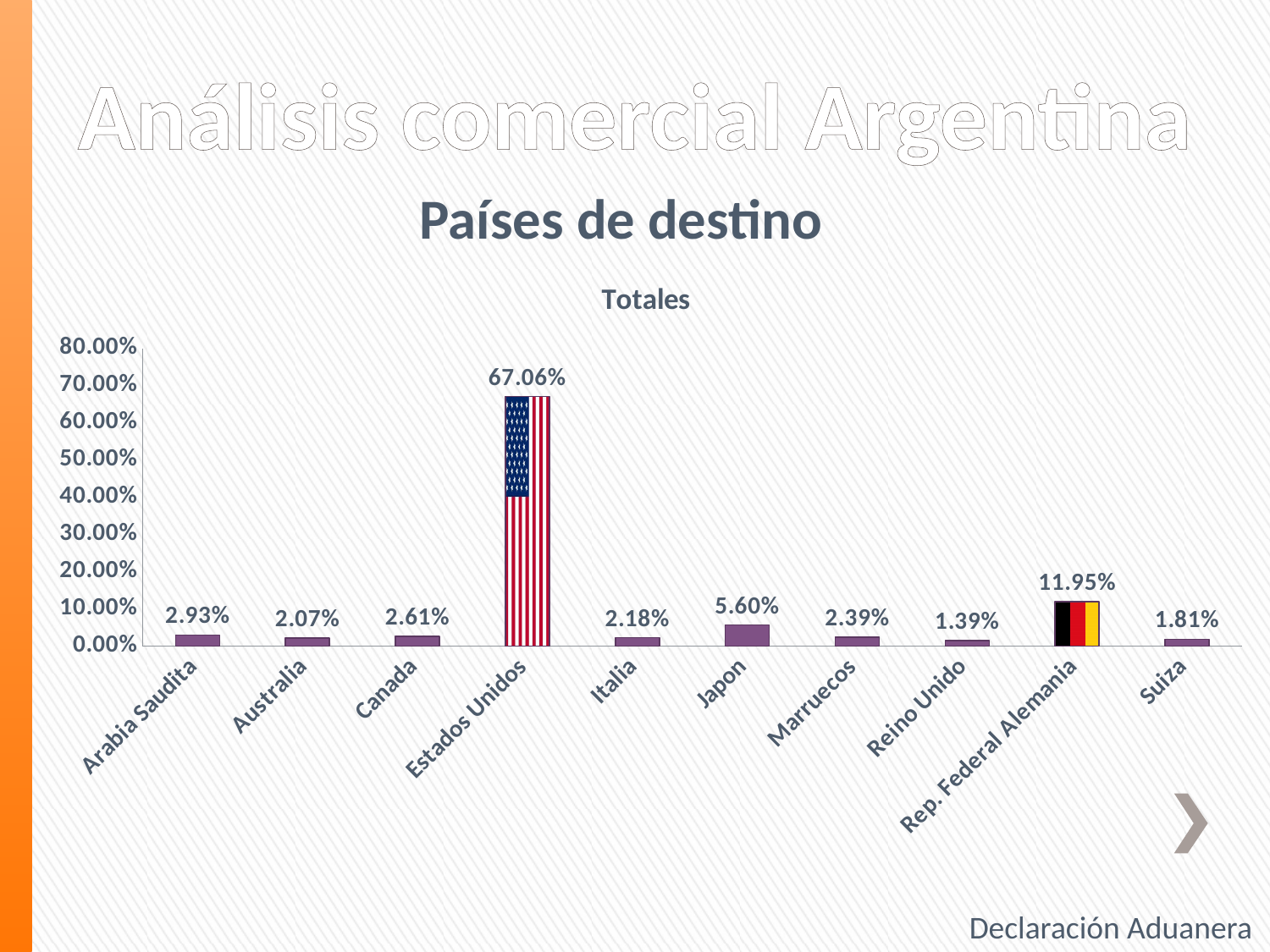

# Análisis comercial Argentina
Países de destino

### Chart: Totales

| Category | Total |
|---|---|
| Arabia Saudita  | 0.029280727578494325 |
| Australia  | 0.020740309674881795 |
| Canada  | 0.026073065954989427 |
| Estados Unidos  | 0.6706042376925387 |
| Italia  | 0.021780738275417672 |
| Japon  | 0.05597465242503073 |
| Marruecos  | 0.023937390881609132 |
| Reino Unido  | 0.013942047303038487 |
| Rep. Federal Alemania  | 0.11952648041013941 |
| Suiza  | 0.01814034980386029 |
Declaración Aduanera